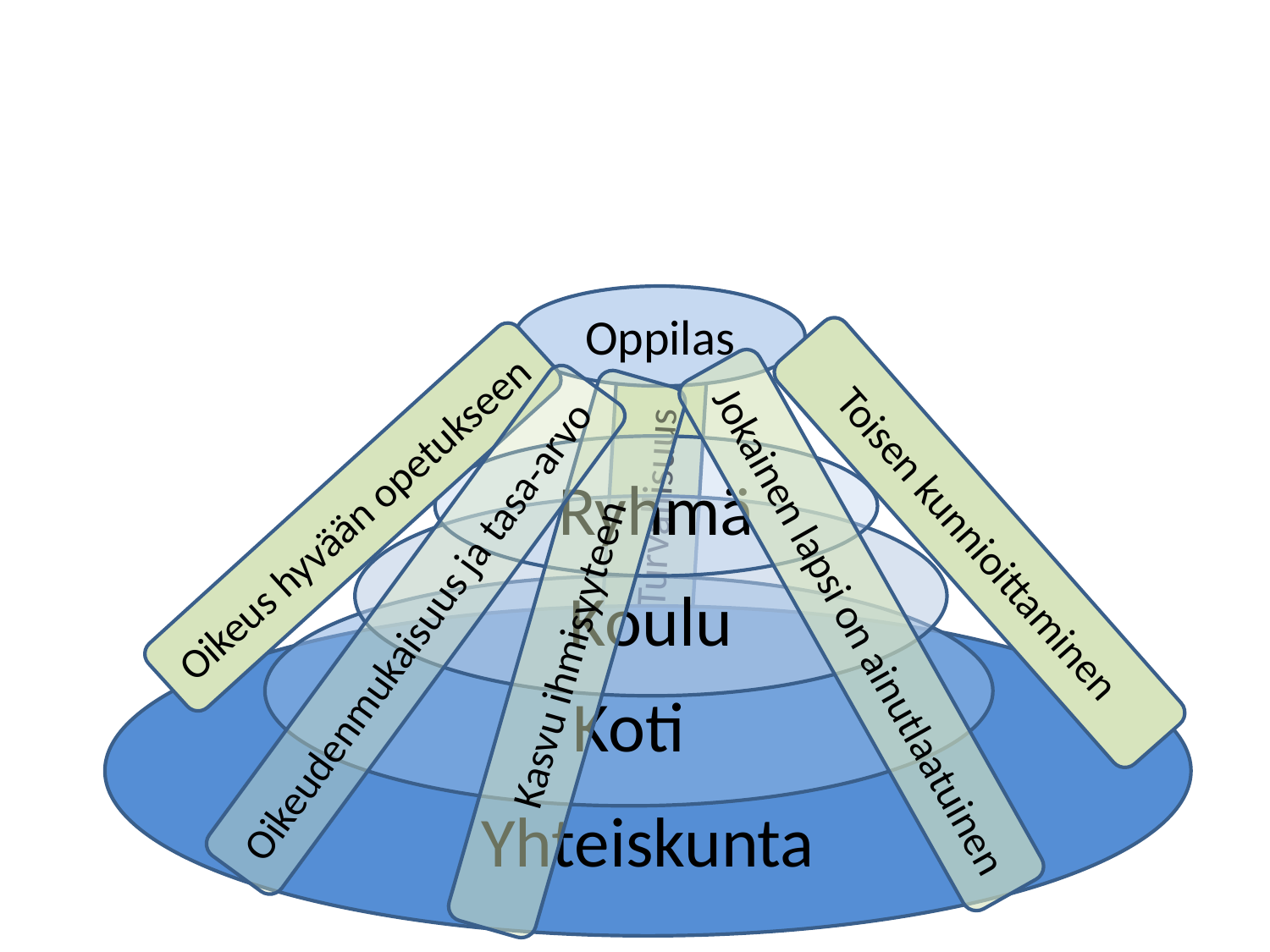

Oppilas
Ryhmä
Turvallisuus
Oikeus hyvään opetukseen
Koulu
Toisen kunnioittaminen
Koti
Oikeudenmukaisuus ja tasa-arvo
Jokainen lapsi on ainutlaatuinen
Yhteiskunta
Kasvu ihmisyyteen